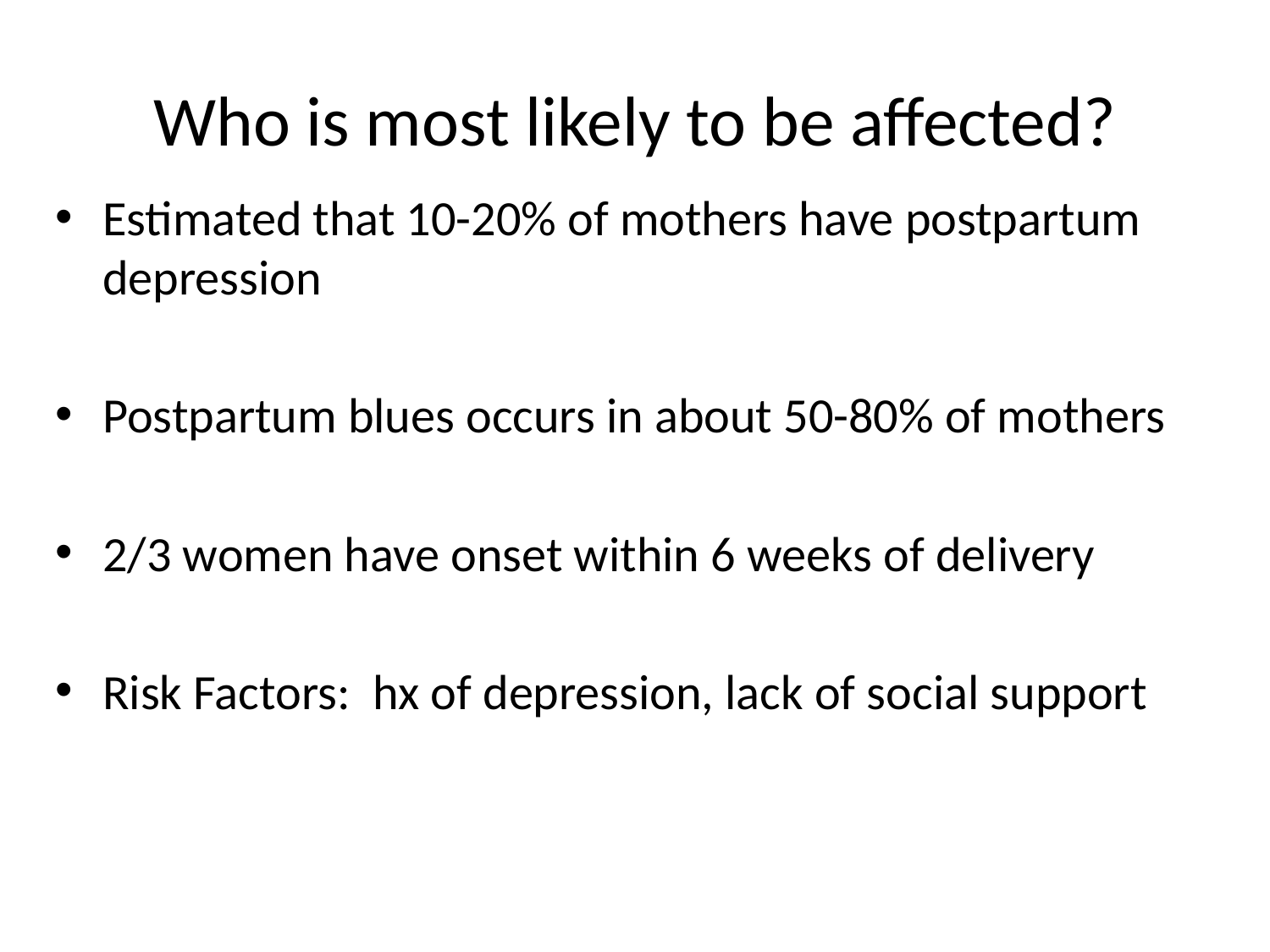

# Who is most likely to be affected?
Estimated that 10-20% of mothers have postpartum depression

Postpartum blues occurs in about 50-80% of mothers

2/3 women have onset within 6 weeks of delivery

Risk Factors:  hx of depression, lack of social support